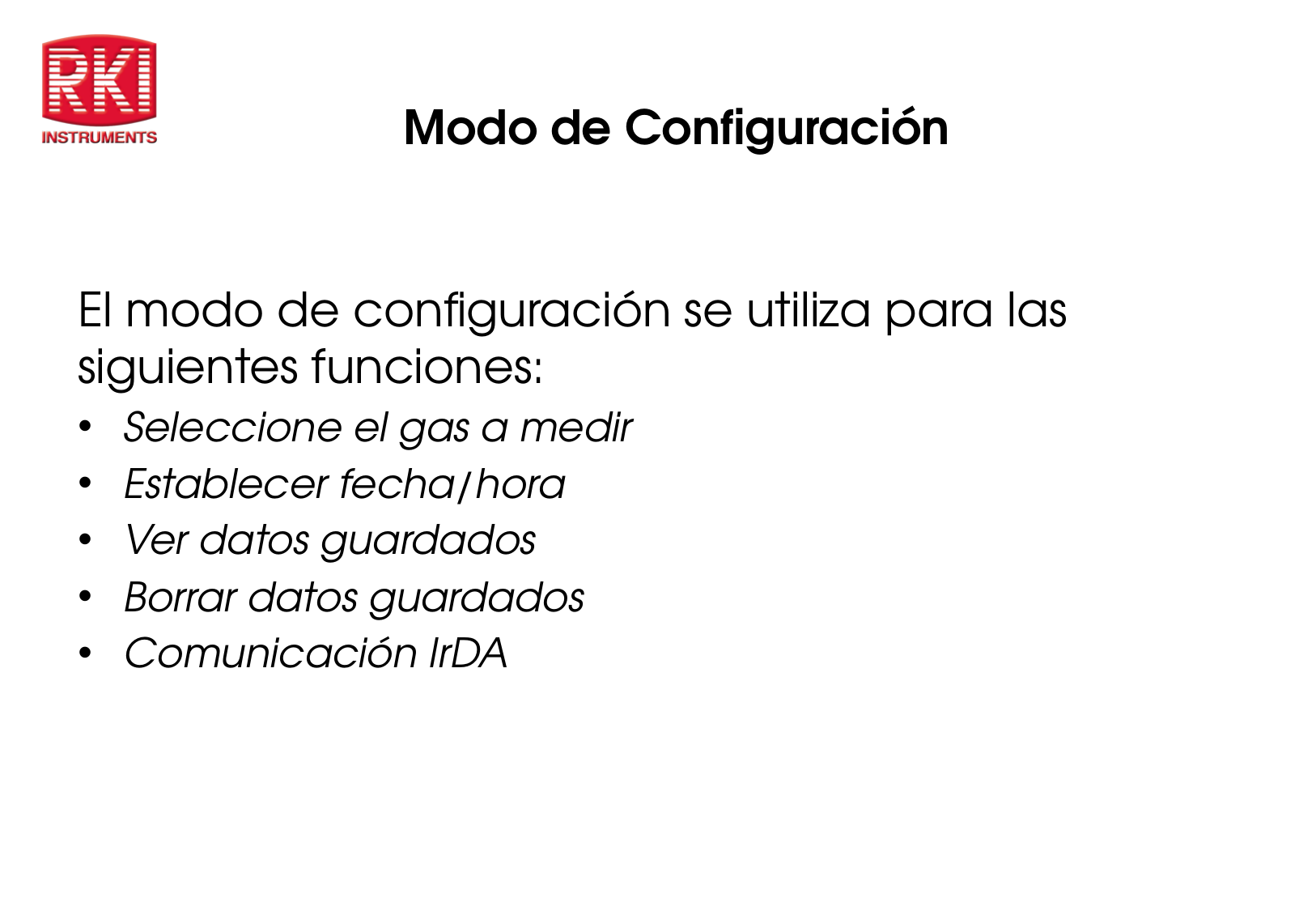

# Modo de Configuración
El modo de configuración se utiliza para las siguientes funciones:
Seleccione el gas a medir
Establecer fecha/hora
Ver datos guardados
Borrar datos guardados
Comunicación IrDA